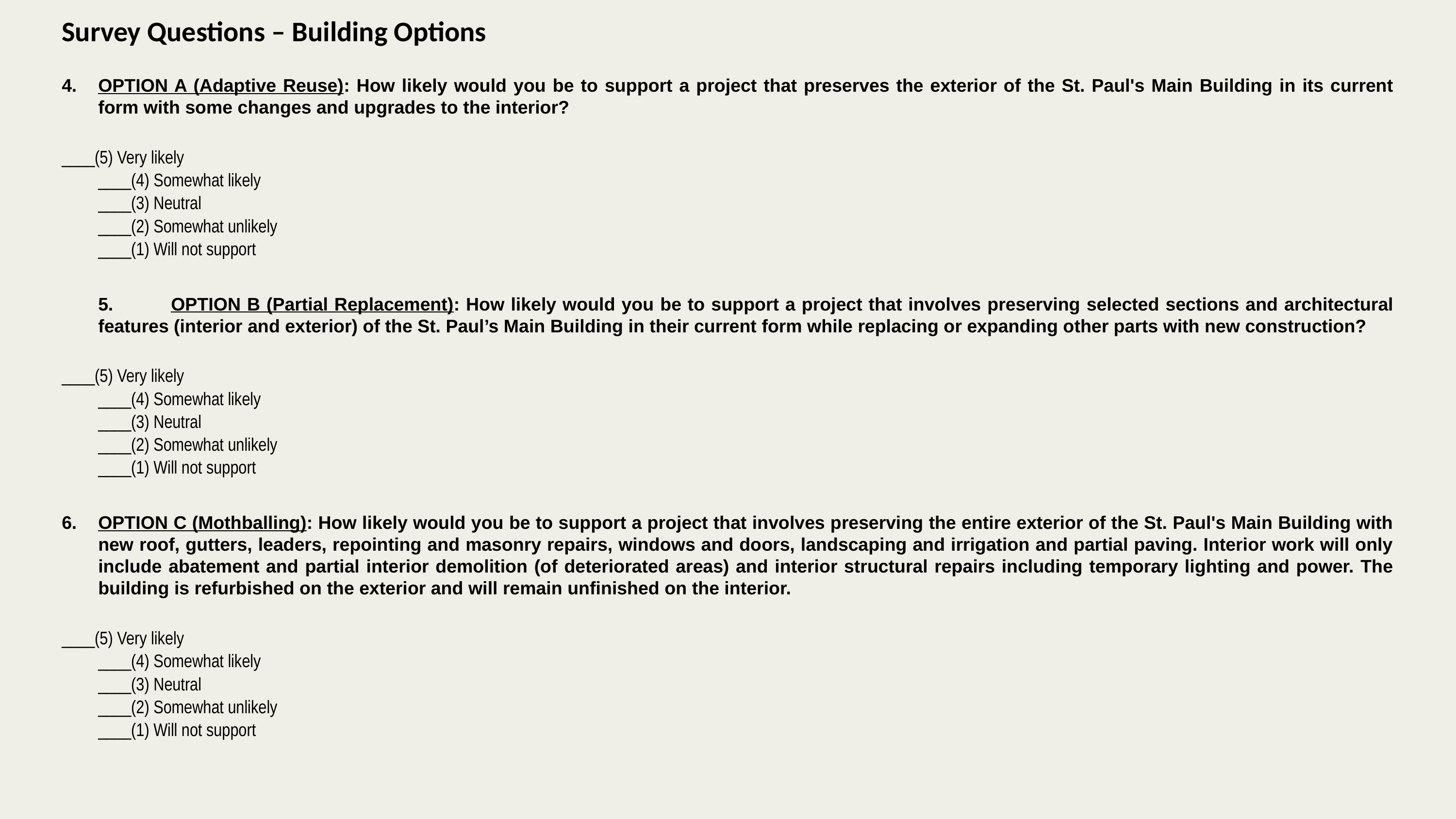

Survey Questions – Building Options
4.	OPTION A (Adaptive Reuse): How likely would you be to support a project that preserves the exterior of the St. Paul's Main Building in its current form with some changes and upgrades to the interior?
____(5) Very likely
____(4) Somewhat likely
____(3) Neutral
____(2) Somewhat unlikely
____(1) Will not support
5.	OPTION B (Partial Replacement): How likely would you be to support a project that involves preserving selected sections and architectural features (interior and exterior) of the St. Paul’s Main Building in their current form while replacing or expanding other parts with new construction?
____(5) Very likely
____(4) Somewhat likely
____(3) Neutral
____(2) Somewhat unlikely
____(1) Will not support

6.	OPTION C (Mothballing): How likely would you be to support a project that involves preserving the entire exterior of the St. Paul's Main Building with new roof, gutters, leaders, repointing and masonry repairs, windows and doors, landscaping and irrigation and partial paving. Interior work will only include abatement and partial interior demolition (of deteriorated areas) and interior structural repairs including temporary lighting and power. The building is refurbished on the exterior and will remain unfinished on the interior.
____(5) Very likely
____(4) Somewhat likely
____(3) Neutral
____(2) Somewhat unlikely
____(1) Will not support